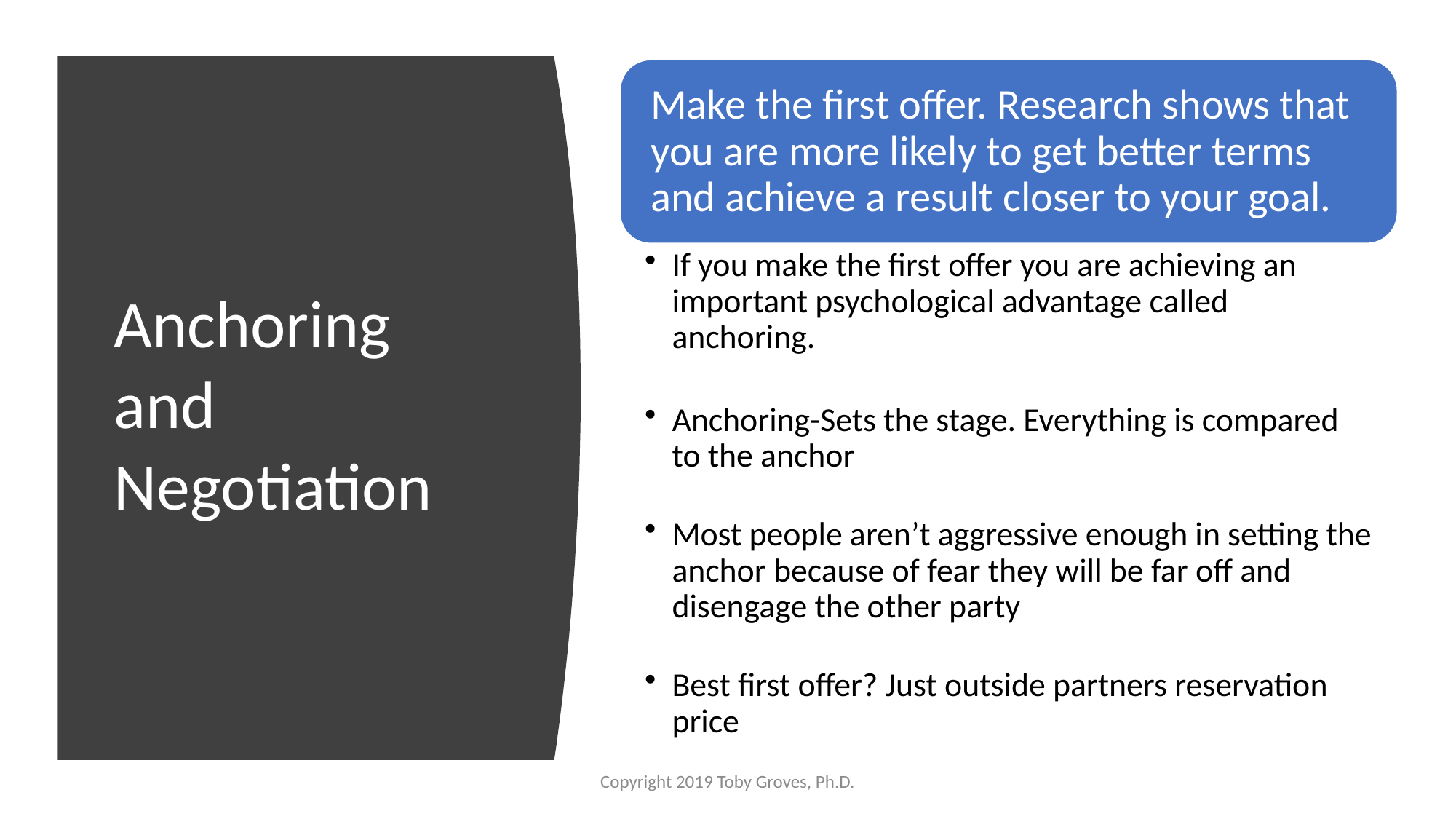

Make the first offer. Research shows that you are more likely to get better terms and achieve a result closer to your goal.
If you make the first offer you are achieving an important psychological advantage called anchoring.
Anchoring-Sets the stage. Everything is compared to the anchor
Most people aren’t aggressive enough in setting the anchor because of fear they will be far off and disengage the other party
Best first offer? Just outside partners reservation price

Anchoring
and
Negotiation
Copyright 2019 Toby Groves, Ph.D.